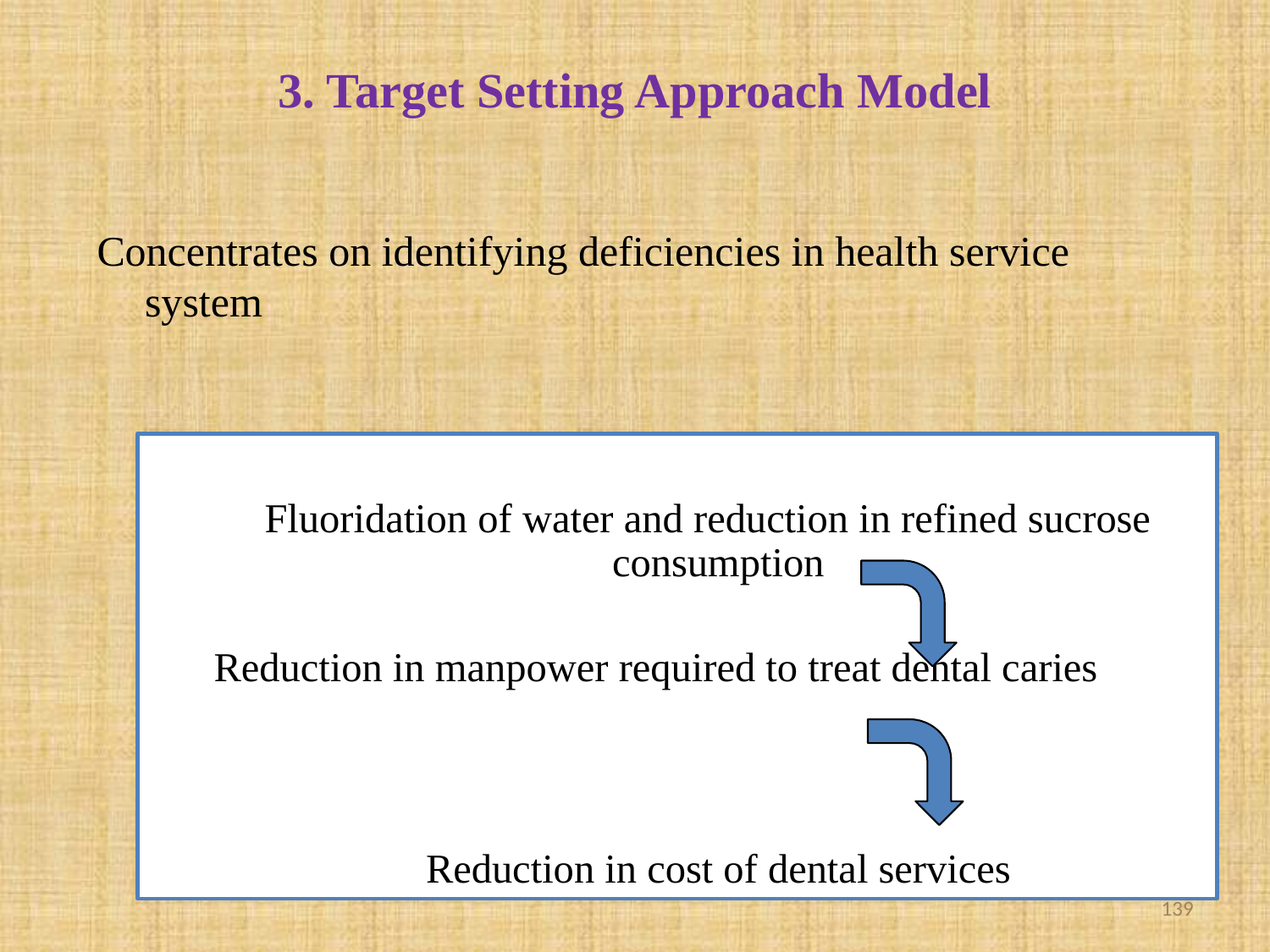

# 3. Target Setting Approach Model

Concentrates on identifying deficiencies in health service system

Fluoridation of water and reduction in refined sucrose consumption

Reduction in manpower required to treat dental caries

  Reduction in cost of dental services

139